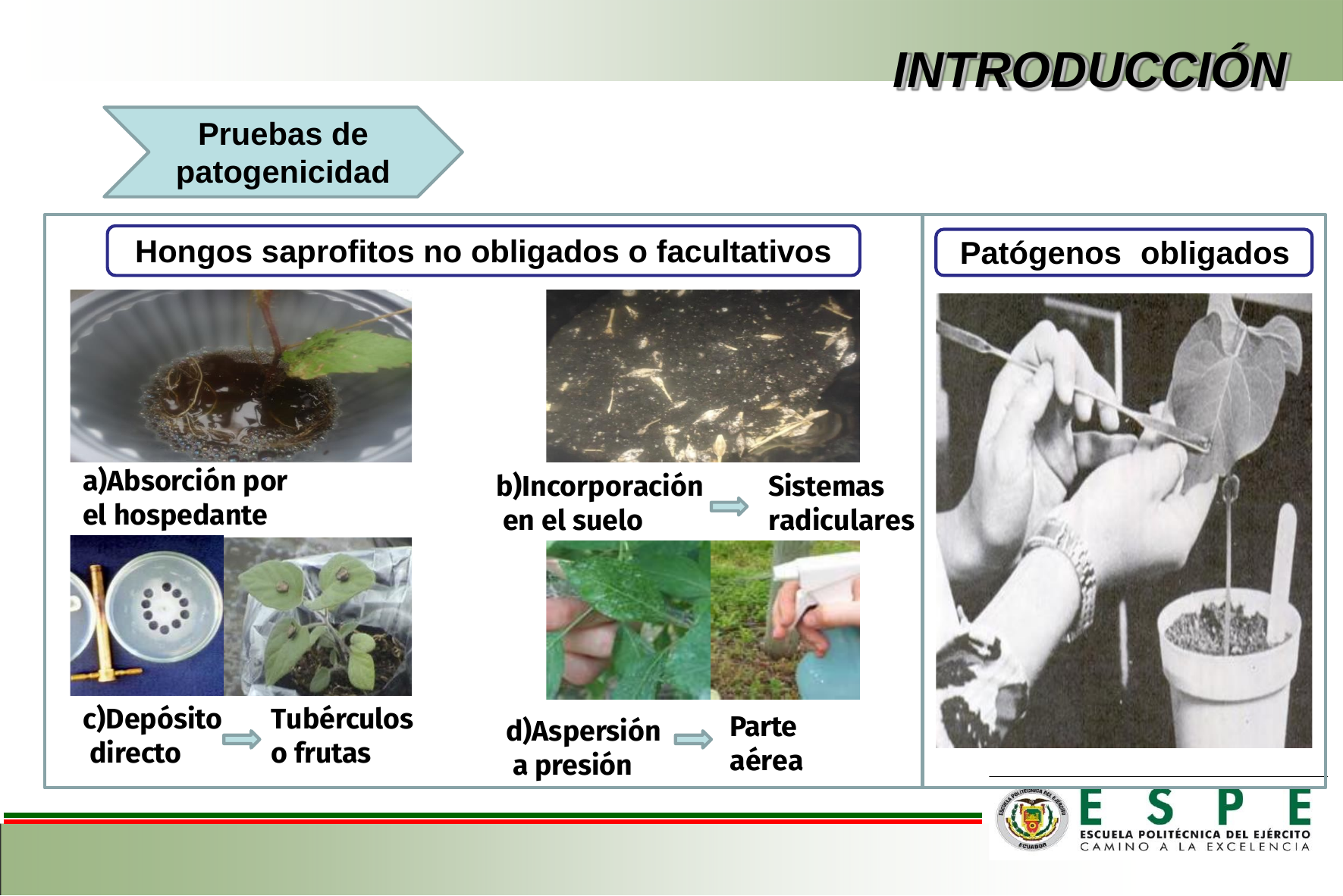

# INTRODUCCIÓN

Pruebas de  patogenicidad

Hongos saprofitos no obligados o facultativos
Patógenos	obligados

a)Absorción por
el hospedante
b)Incorporación  en el suelo
Sistemas  radiculares

c)Depósito  directo
Tubérculos
o frutas
Parte  aérea
d)Aspersión  a presión